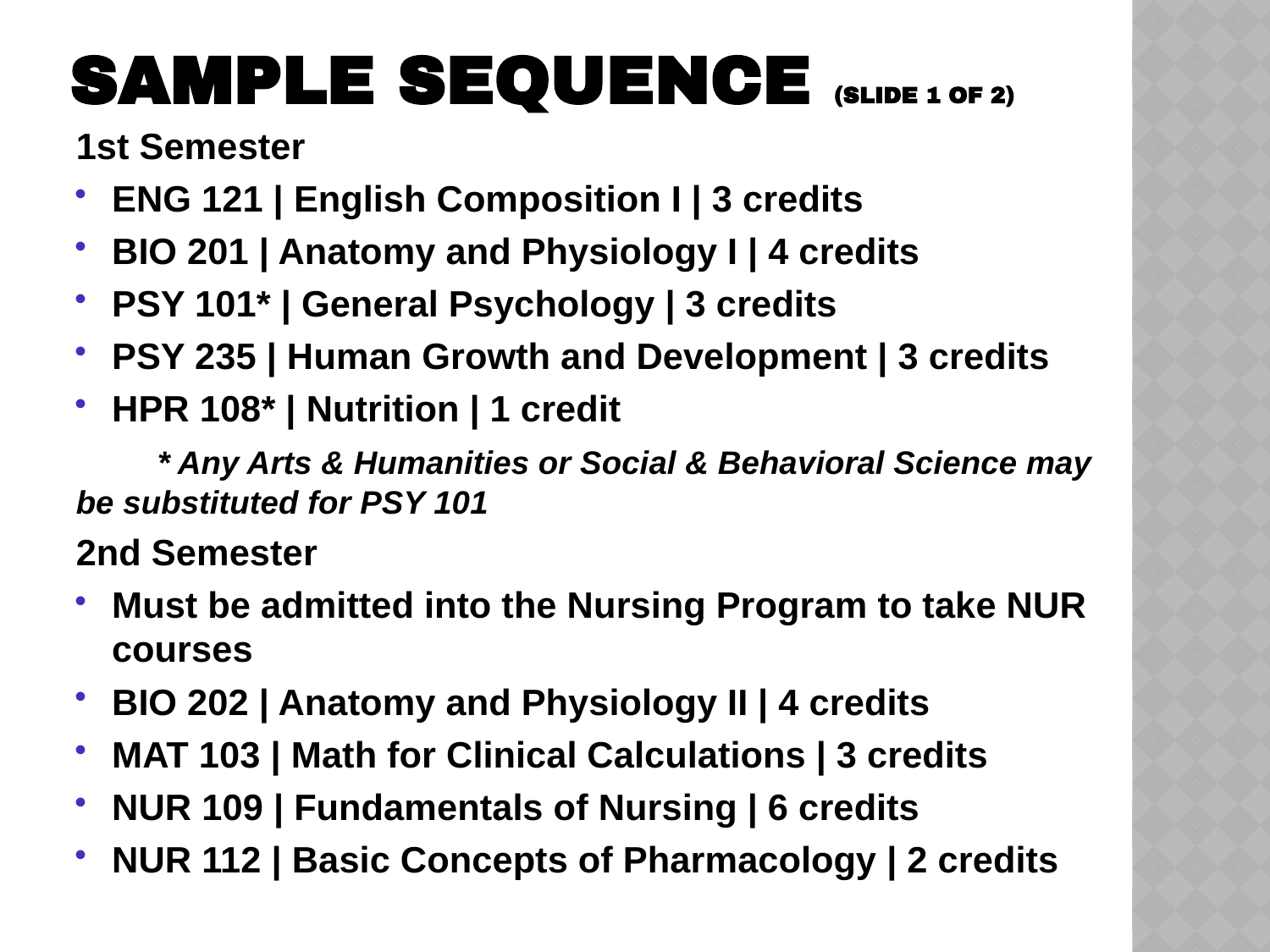

# SAMPLE sequence (slide 1 of 2)
1st Semester
ENG 121 | English Composition I | 3 credits
BIO 201 | Anatomy and Physiology I | 4 credits
PSY 101* | General Psychology | 3 credits
PSY 235 | Human Growth and Development | 3 credits
HPR 108* | Nutrition | 1 credit
        * Any Arts & Humanities or Social & Behavioral Science may be substituted for PSY 101
2nd Semester
Must be admitted into the Nursing Program to take NUR courses
BIO 202 | Anatomy and Physiology II | 4 credits
MAT 103 | Math for Clinical Calculations | 3 credits
NUR 109 | Fundamentals of Nursing | 6 credits
NUR 112 | Basic Concepts of Pharmacology | 2 credits